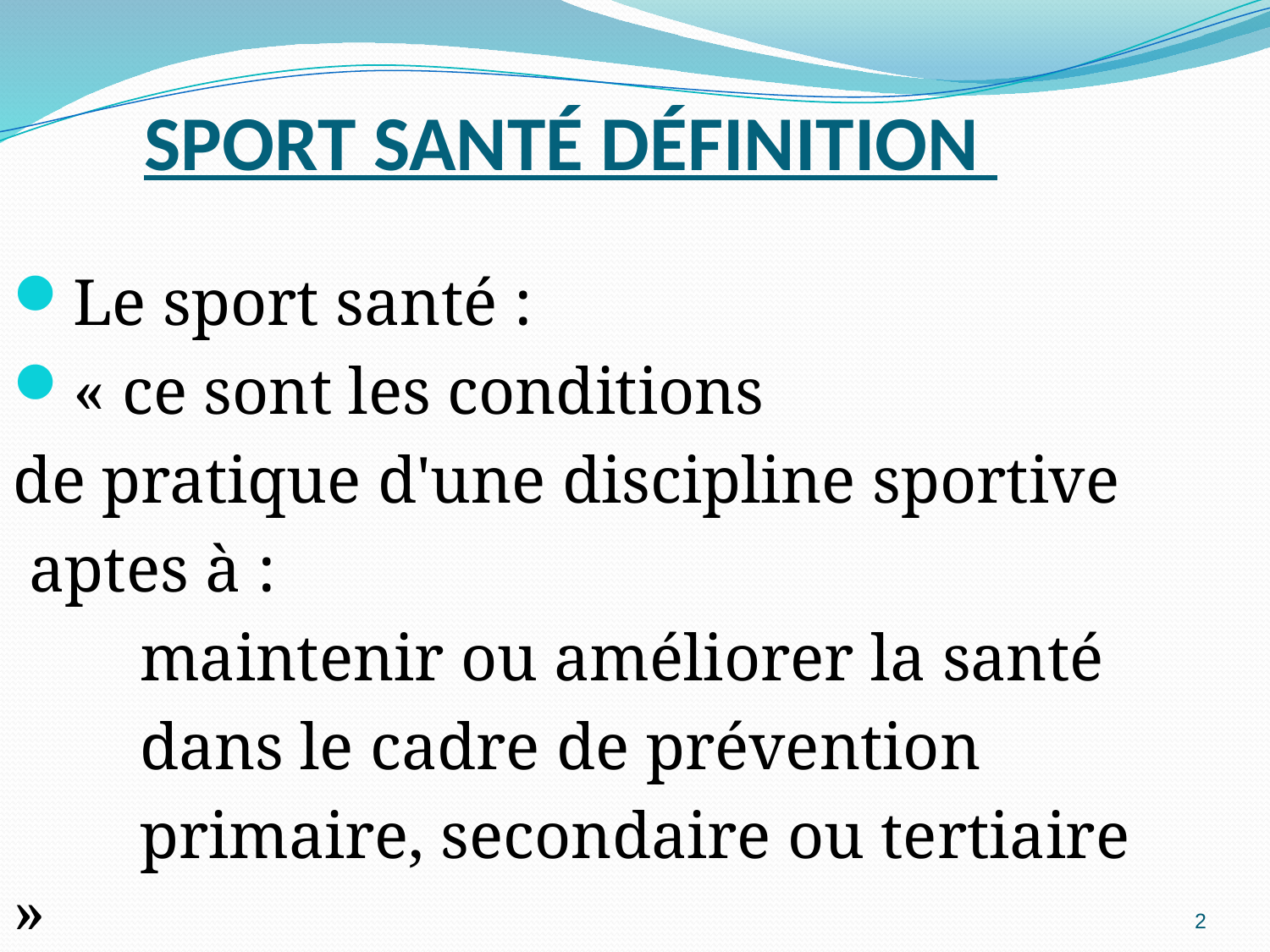

SPORT SANTÉ DÉFINITION
Le sport santé :
« ce sont les conditions
de pratique d'une discipline sportive
 aptes à :
	maintenir ou améliorer la santé
	dans le cadre de prévention
	primaire, secondaire ou tertiaire »
2